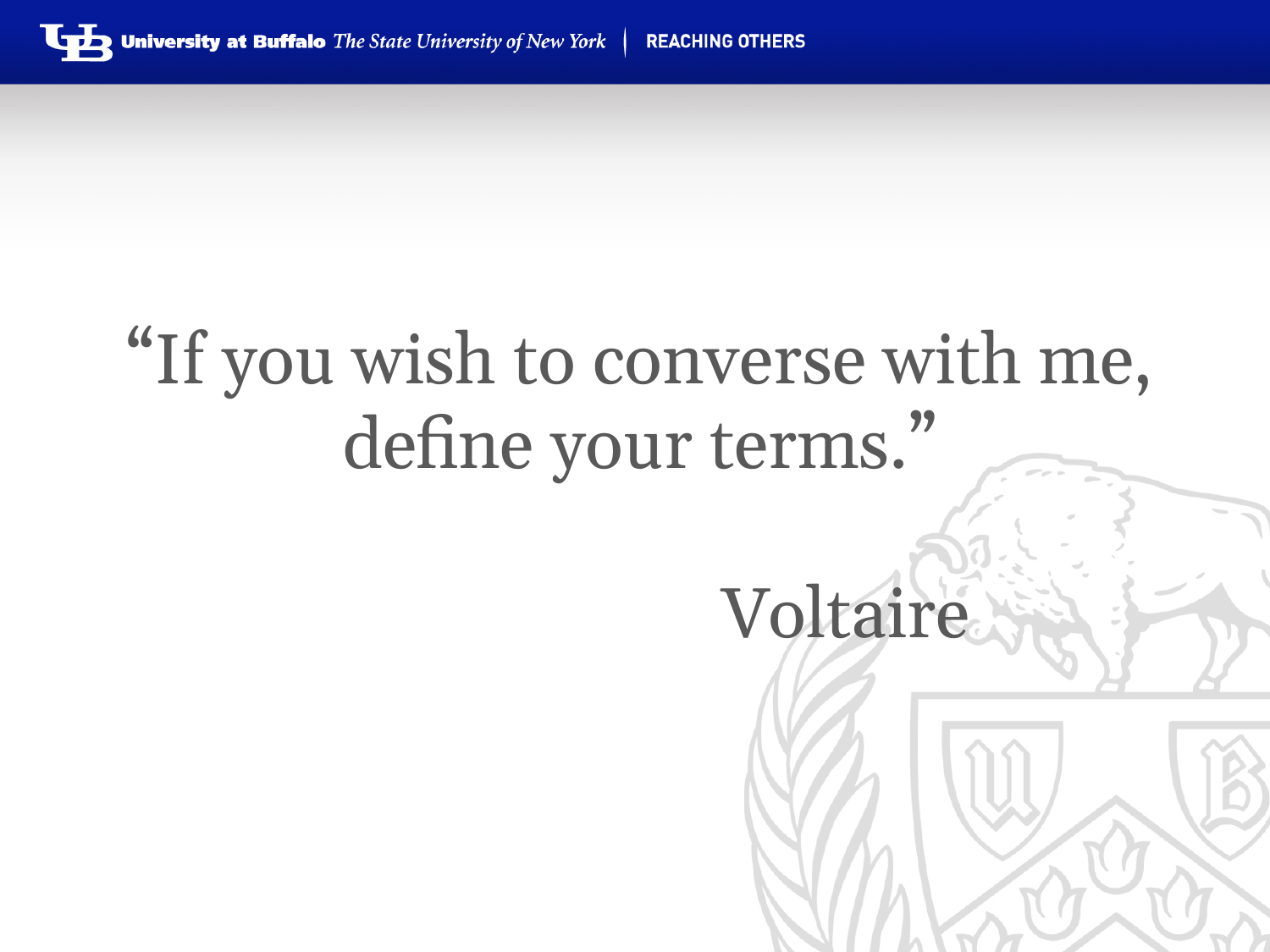

“If you wish to converse with me, define your terms.”

					Voltaire